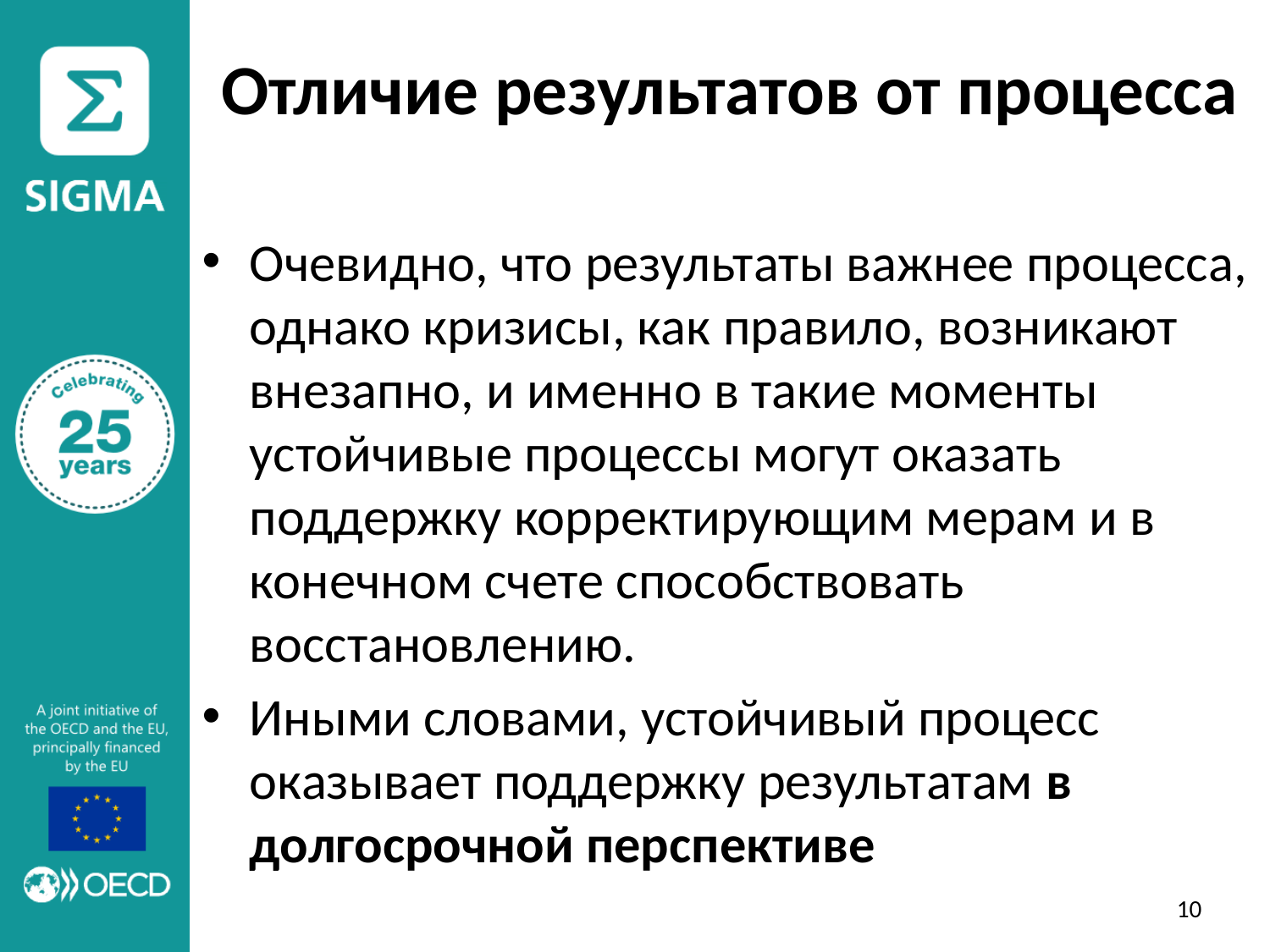

# Отличие результатов от процесса
Очевидно, что результаты важнее процесса, однако кризисы, как правило, возникают внезапно, и именно в такие моменты устойчивые процессы могут оказать поддержку корректирующим мерам и в конечном счете способствовать восстановлению.
Иными словами, устойчивый процесс оказывает поддержку результатам в долгосрочной перспективе
10